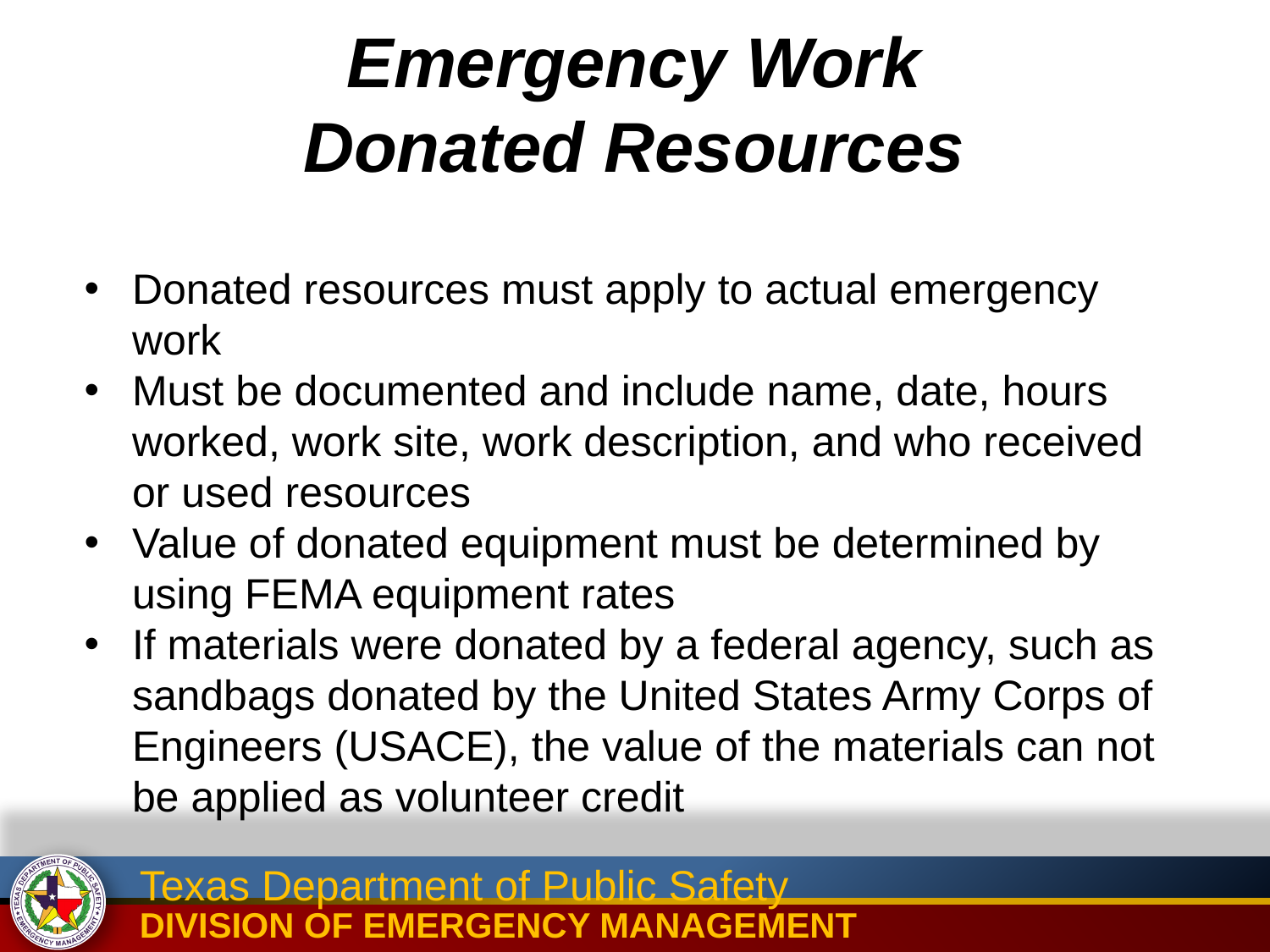

Emergency Work
Donated Resources

Donated resources must apply to actual emergency work
Must be documented and include name, date, hours worked, work site, work description, and who received or used resources
Value of donated equipment must be determined by using FEMA equipment rates
If materials were donated by a federal agency, such as sandbags donated by the United States Army Corps of Engineers (USACE), the value of the materials can not be applied as volunteer credit